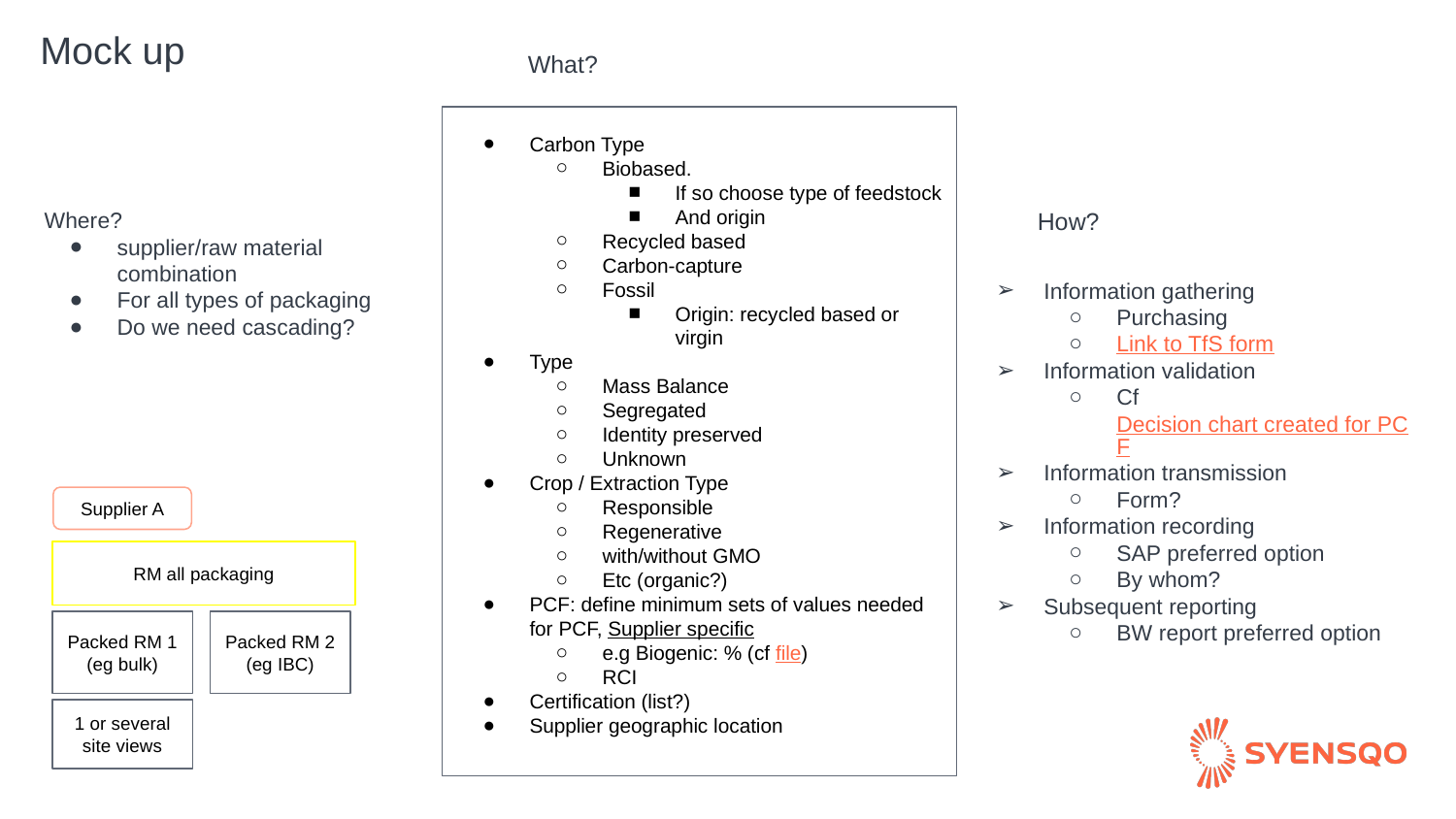

# Mock up
What?

Carbon Type
Biobased.
If so choose type of feedstock
And origin
Recycled based
Carbon-capture
Fossil
Origin: recycled based or virgin
Type
Mass Balance
Segregated
Identity preserved
Unknown
Crop / Extraction Type
Responsible
Regenerative
with/without GMO
Etc (organic?)
PCF: define minimum sets of values needed for PCF, Supplier specific
e.g Biogenic: % (cf file)
RCI
Certification (list?)
Supplier geographic location

Where?
supplier/raw material combination
For all types of packaging
Do we need cascading?
How?
Information gathering
Purchasing
Link to TfS form
Information validation
Cf Decision chart created for PCF
Information transmission
Form?
Information recording
SAP preferred option
By whom?
Subsequent reporting
BW report preferred option
Supplier A
RM all packaging
Packed RM 1 (eg bulk)
Packed RM 2 (eg IBC)
1 or several site views